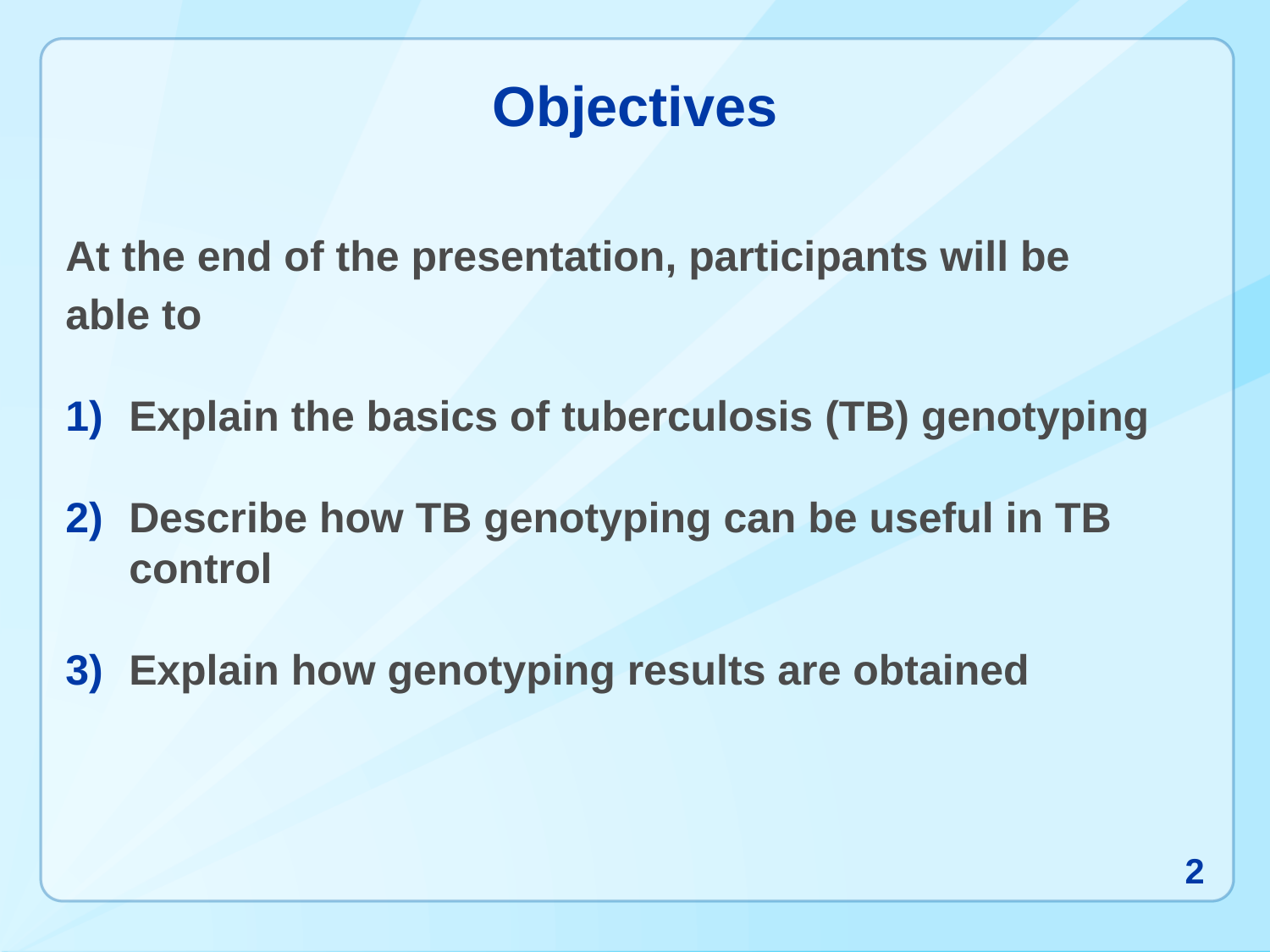

# Objectives
At the end of the presentation, participants will be
able to
Explain the basics of tuberculosis (TB) genotyping
Describe how TB genotyping can be useful in TB control

Explain how genotyping results are obtained
2